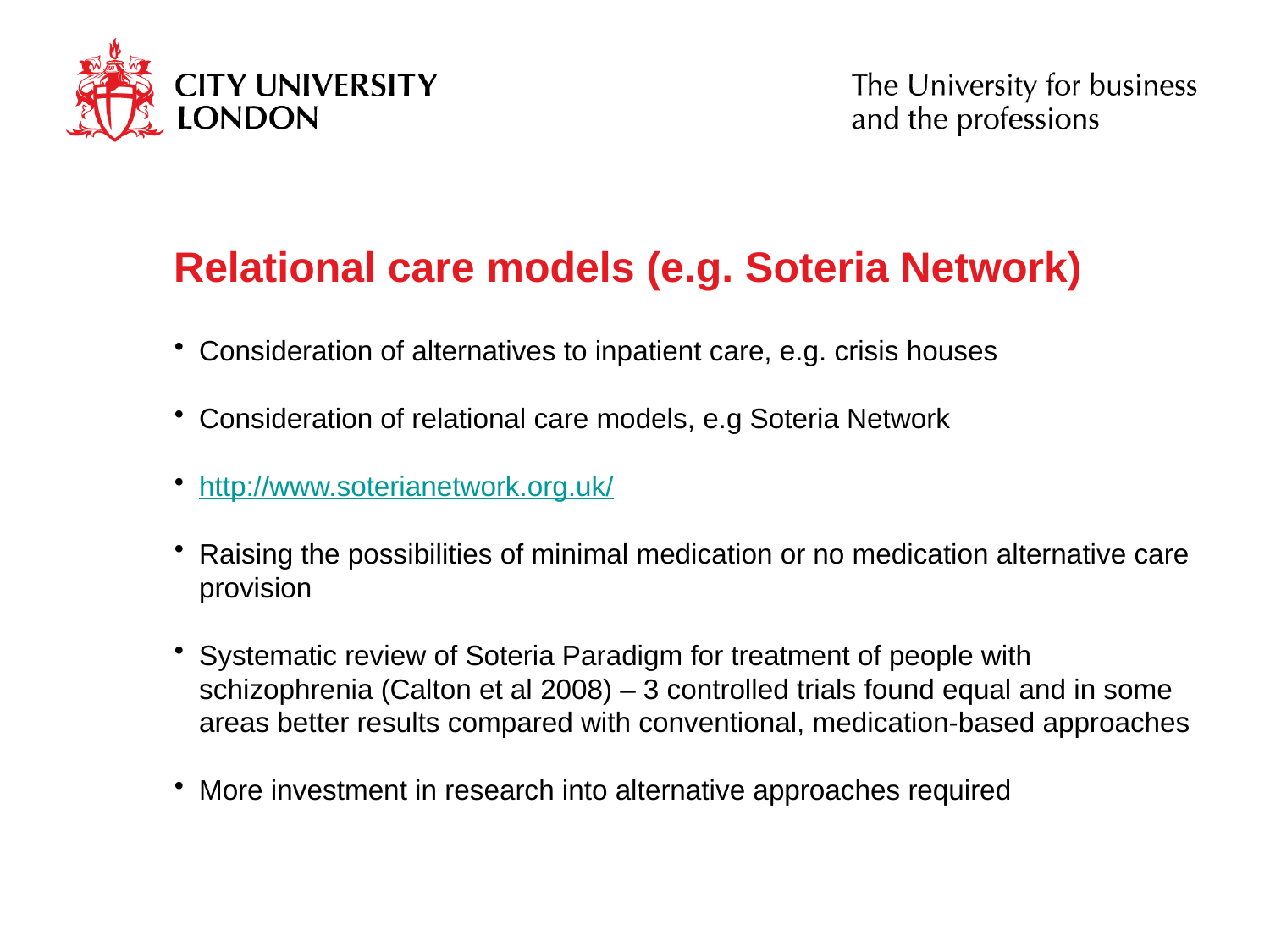

# Relational care models (e.g. Soteria Network)
Consideration of alternatives to inpatient care, e.g. crisis houses

Consideration of relational care models, e.g Soteria Network

http://www.soterianetwork.org.uk/

Raising the possibilities of minimal medication or no medication alternative care provision

Systematic review of Soteria Paradigm for treatment of people with schizophrenia (Calton et al 2008) – 3 controlled trials found equal and in some areas better results compared with conventional, medication-based approaches

More investment in research into alternative approaches required